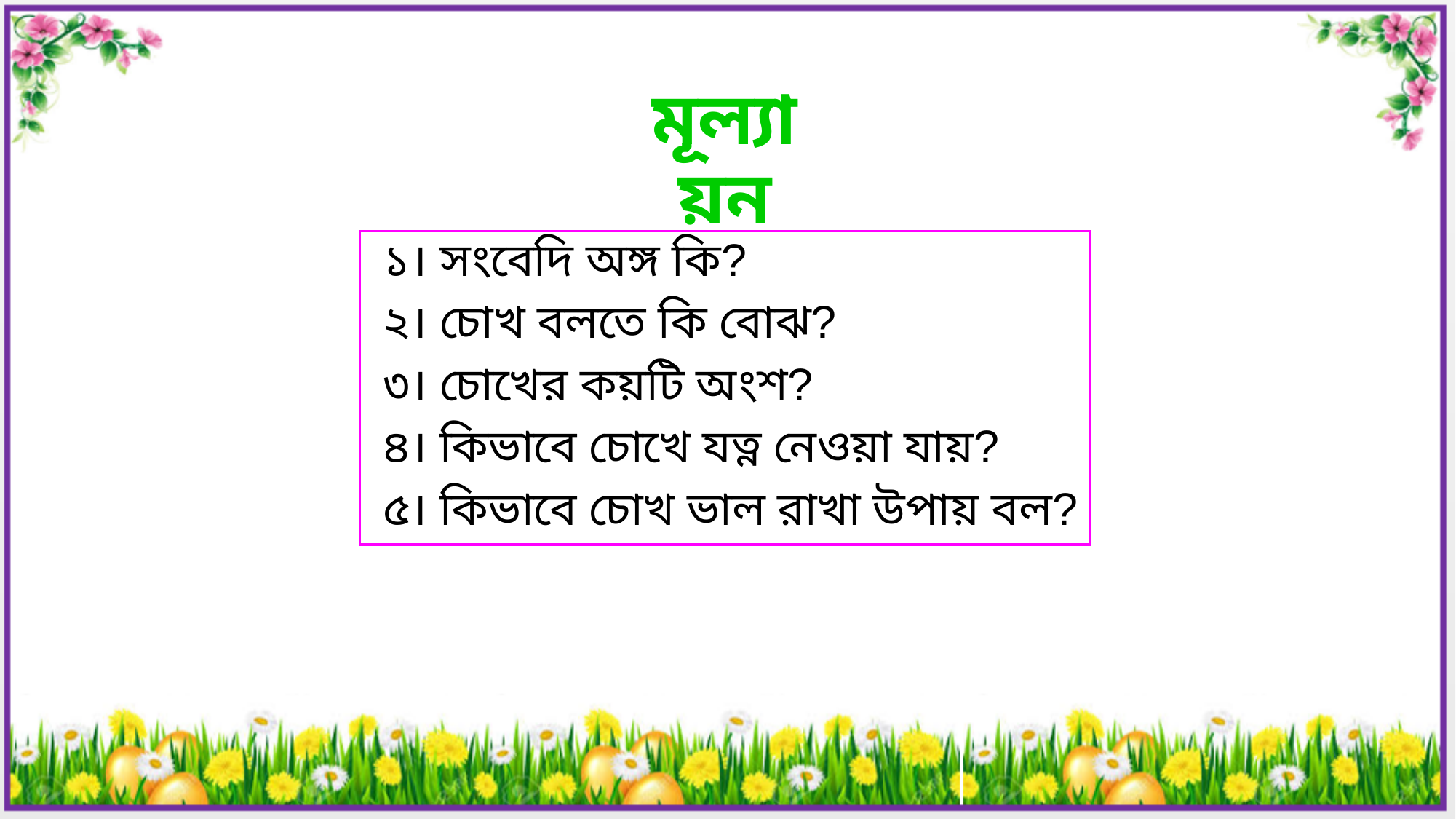

# মূল্যায়ন
 ১। সংবেদি অঙ্গ কি?
 ২। চোখ বলতে কি বোঝ?
 ৩। চোখের কয়টি অংশ?
 ৪। কিভাবে চোখে যত্ন নেওয়া যায়?
 ৫। কিভাবে চোখ ভাল রাখা উপায় বল?